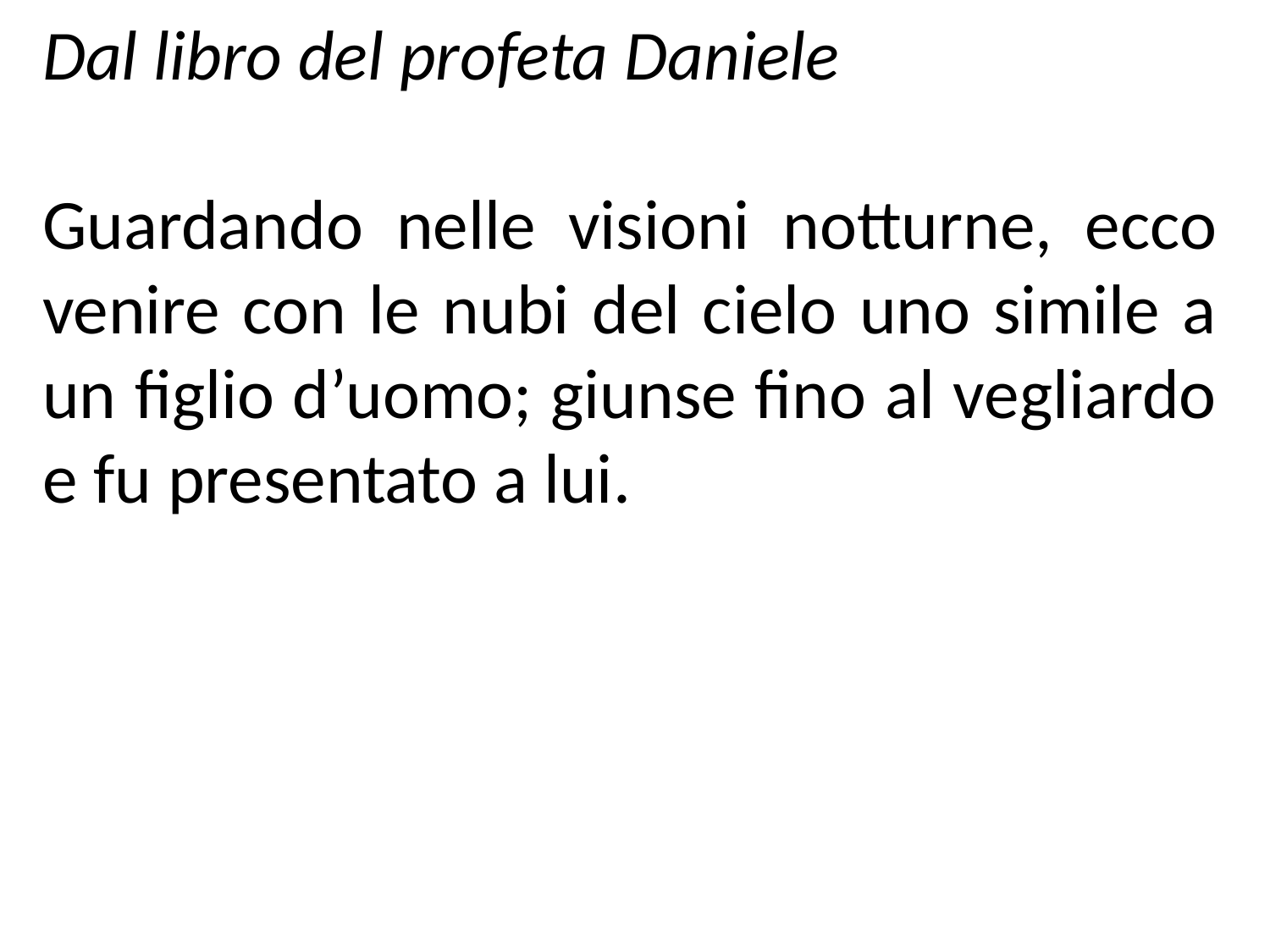

Dal libro del profeta Daniele

Guardando nelle visioni notturne, ecco venire con le nubi del cielo uno simile a un figlio d’uomo; giunse fino al vegliardo e fu presentato a lui.